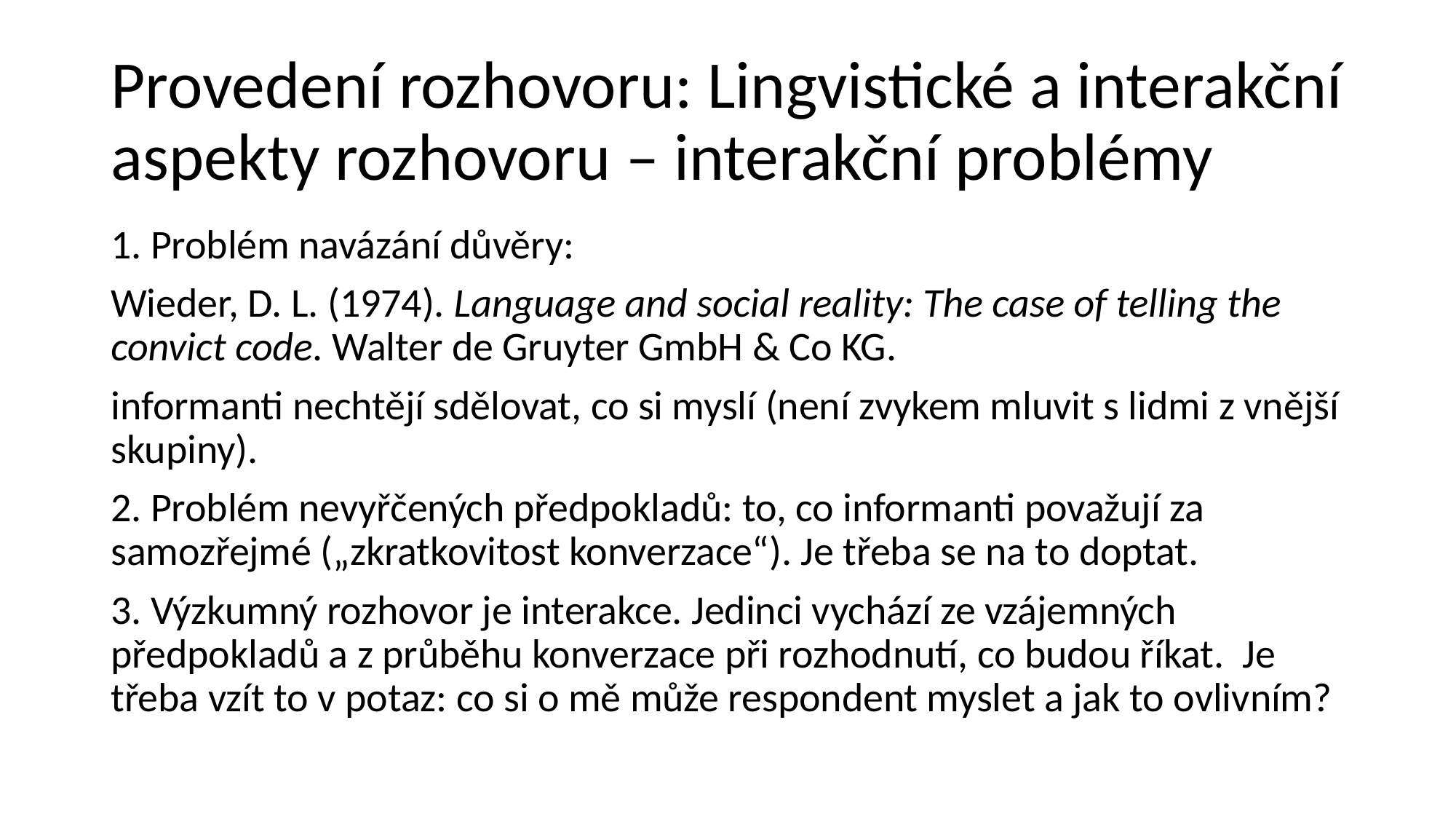

# Provedení rozhovoru: Lingvistické a interakční aspekty rozhovoru – interakční problémy
1. Problém navázání důvěry:
Wieder, D. L. (1974). Language and social reality: The case of telling the convict code. Walter de Gruyter GmbH & Co KG.
informanti nechtějí sdělovat, co si myslí (není zvykem mluvit s lidmi z vnější skupiny).
2. Problém nevyřčených předpokladů: to, co informanti považují za samozřejmé („zkratkovitost konverzace“). Je třeba se na to doptat.
3. Výzkumný rozhovor je interakce. Jedinci vychází ze vzájemných předpokladů a z průběhu konverzace při rozhodnutí, co budou říkat.  Je třeba vzít to v potaz: co si o mě může respondent myslet a jak to ovlivním?